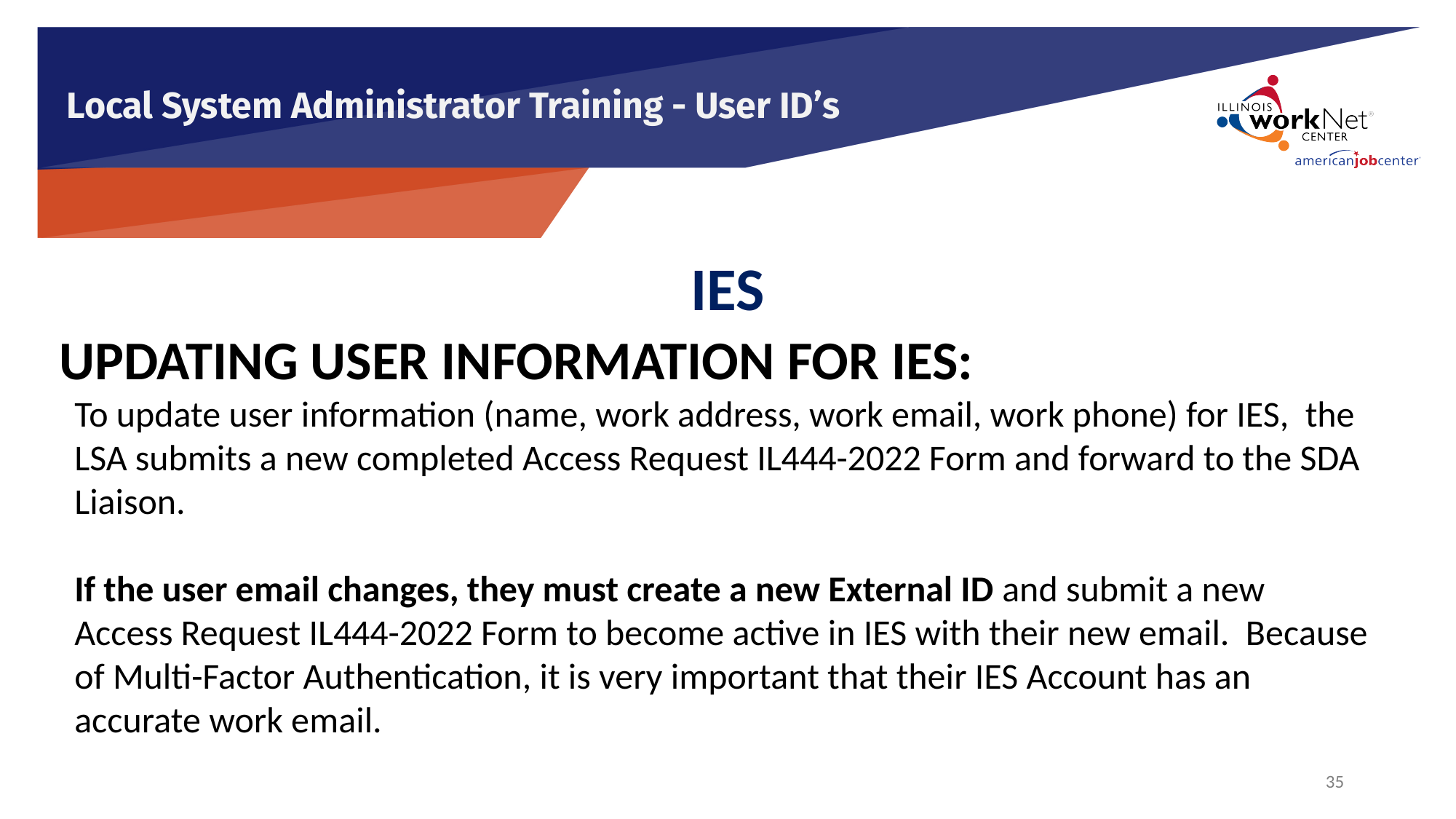

# Local System Administrator Training - User ID’s
IES

 UPDATING USER INFORMATION FOR IES:
To update user information (name, work address, work email, work phone) for IES,  the LSA submits a new completed Access Request IL444-2022 Form and forward to the SDA Liaison.

If the user email changes, they must create a new External ID and submit a new Access Request IL444-2022 Form to become active in IES with their new email.  Because of Multi-Factor Authentication, it is very important that their IES Account has an accurate work email.

35